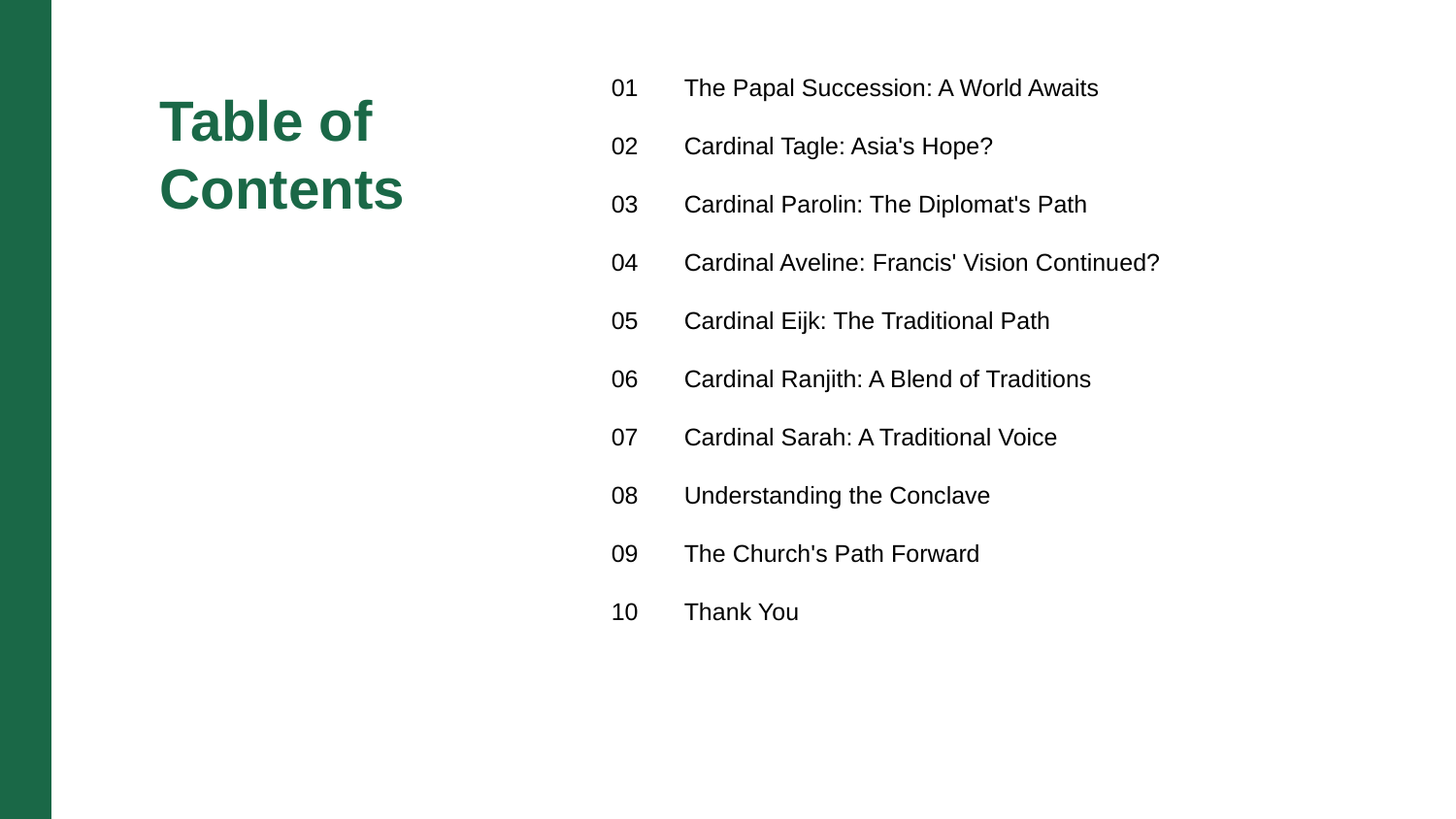

01
The Papal Succession: A World Awaits
Table of Contents
02
Cardinal Tagle: Asia's Hope?
03
Cardinal Parolin: The Diplomat's Path
04
Cardinal Aveline: Francis' Vision Continued?
05
Cardinal Eijk: The Traditional Path
06
Cardinal Ranjith: A Blend of Traditions
07
Cardinal Sarah: A Traditional Voice
08
Understanding the Conclave
09
The Church's Path Forward
10
Thank You